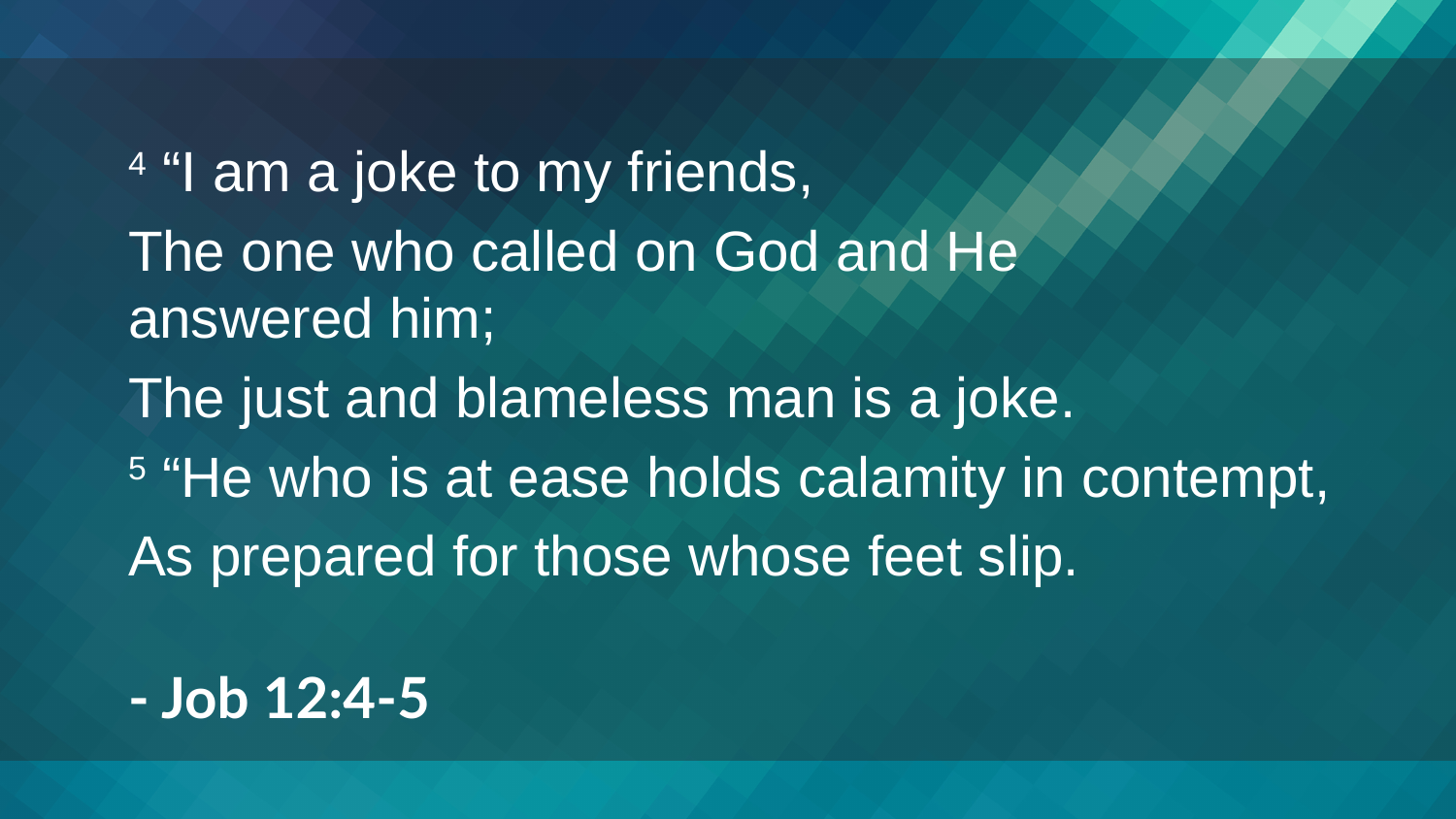

4 “I am a joke to my friends,
The one who called on God and He
answered him;
The just and blameless man is a joke.
5 “He who is at ease holds calamity in contempt,
As prepared for those whose feet slip.
- Job 12:4-5